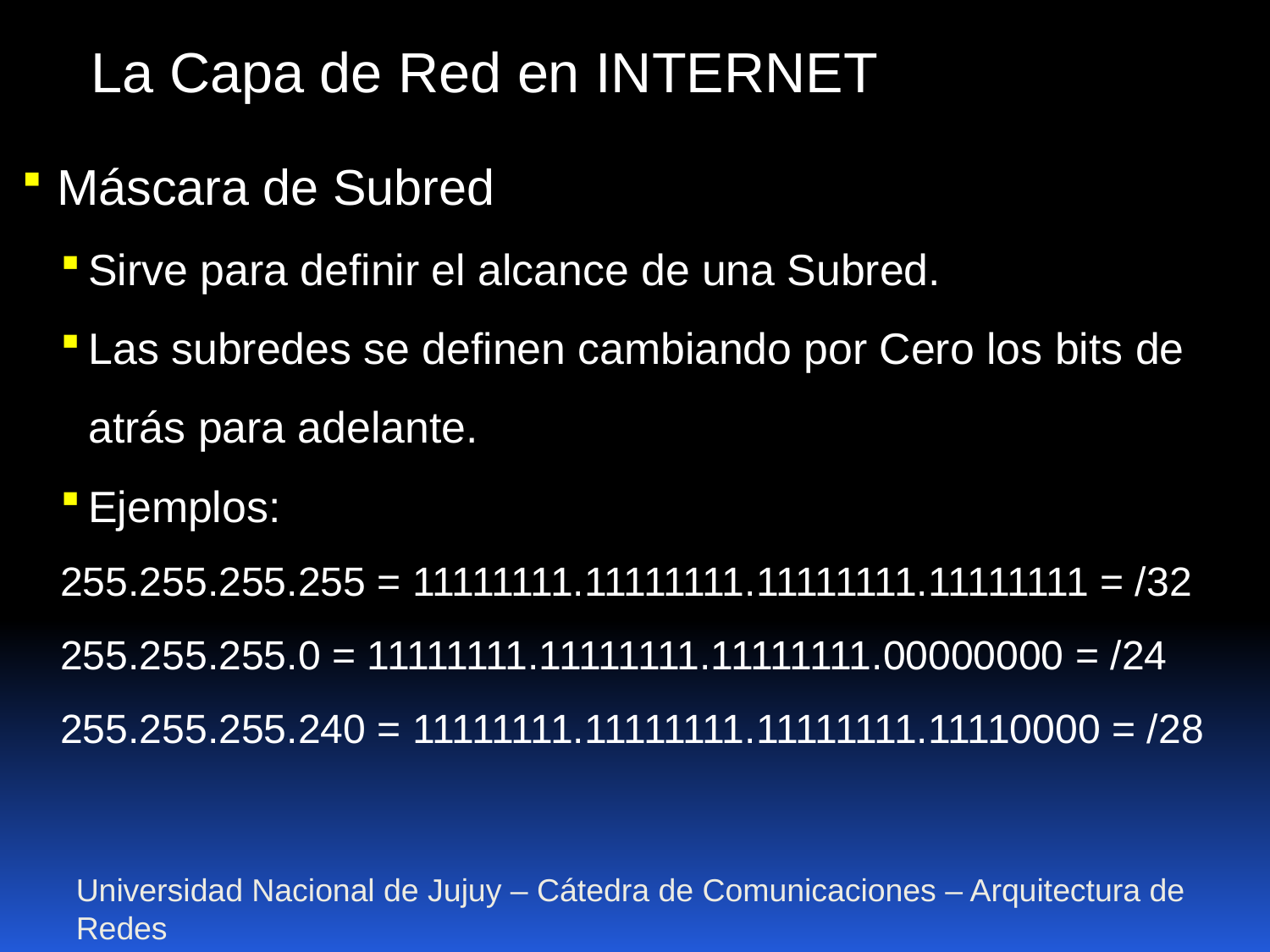

La Capa de Red en INTERNET

Máscara de Subred
Sirve para definir el alcance de una Subred.
Las subredes se definen cambiando por Cero los bits de atrás para adelante.
Ejemplos:
255.255.255.255 = 11111111.11111111.11111111.11111111 = /32
255.255.255.0 = 11111111.11111111.11111111.00000000 = /24
255.255.255.240 = 11111111.11111111.11111111.11110000 = /28

Universidad Nacional de Jujuy – Cátedra de Comunicaciones – Arquitectura de Redes